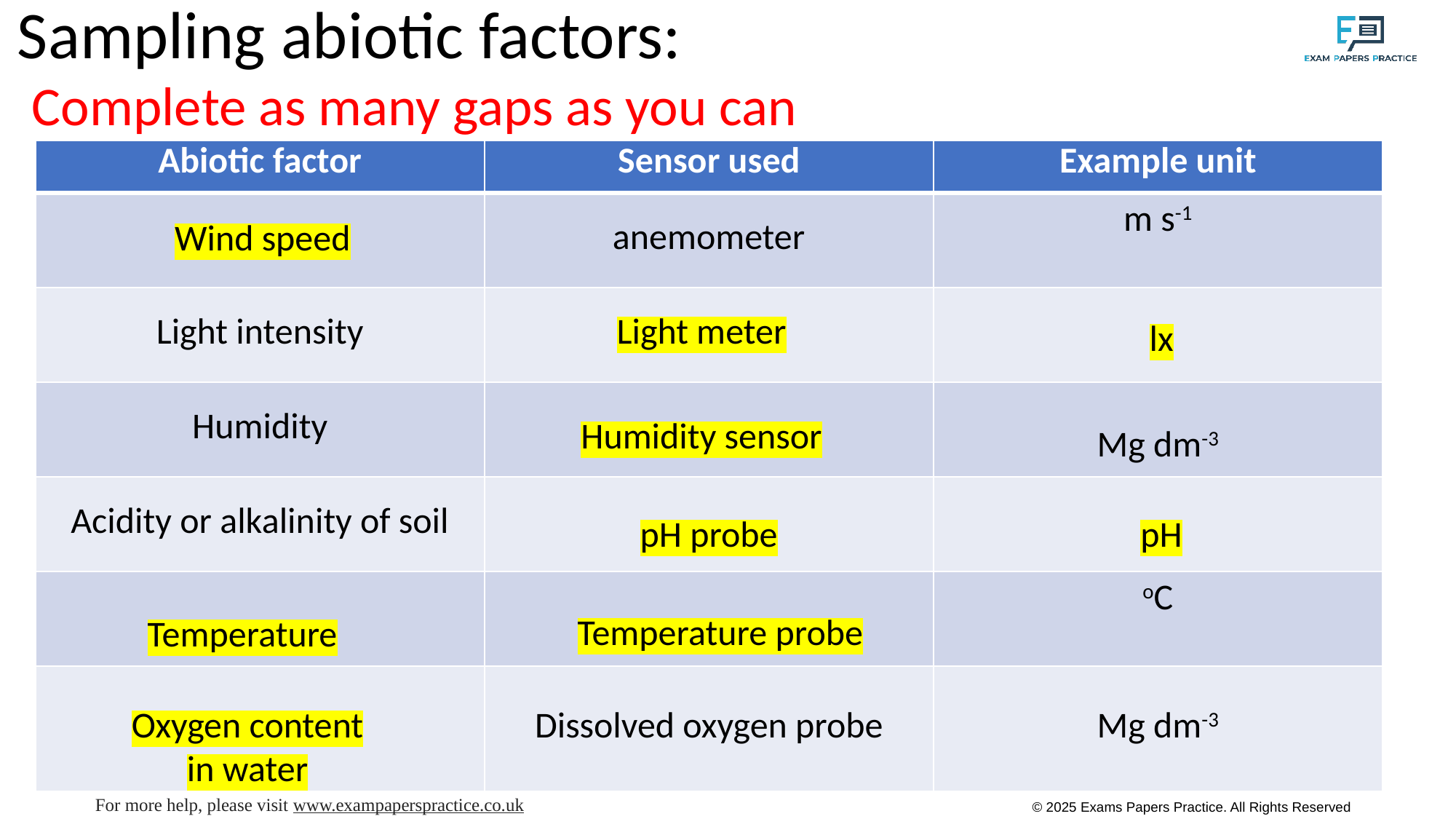

# Sampling abiotic factors:
Complete as many gaps as you can
| Abiotic factor | Sensor used | Example unit |
| --- | --- | --- |
|  | anemometer | m s-1 |
| Light intensity |  |  |
| Humidity |  | Mg dm-3 |
| Acidity or alkalinity of soil |  |  |
|  |  | oC |
|  | Dissolved oxygen probe | Mg dm-3 |
Wind speed
Light meter
lx
Humidity sensor
pH
pH probe
Temperature probe
Temperature
Oxygen content in water